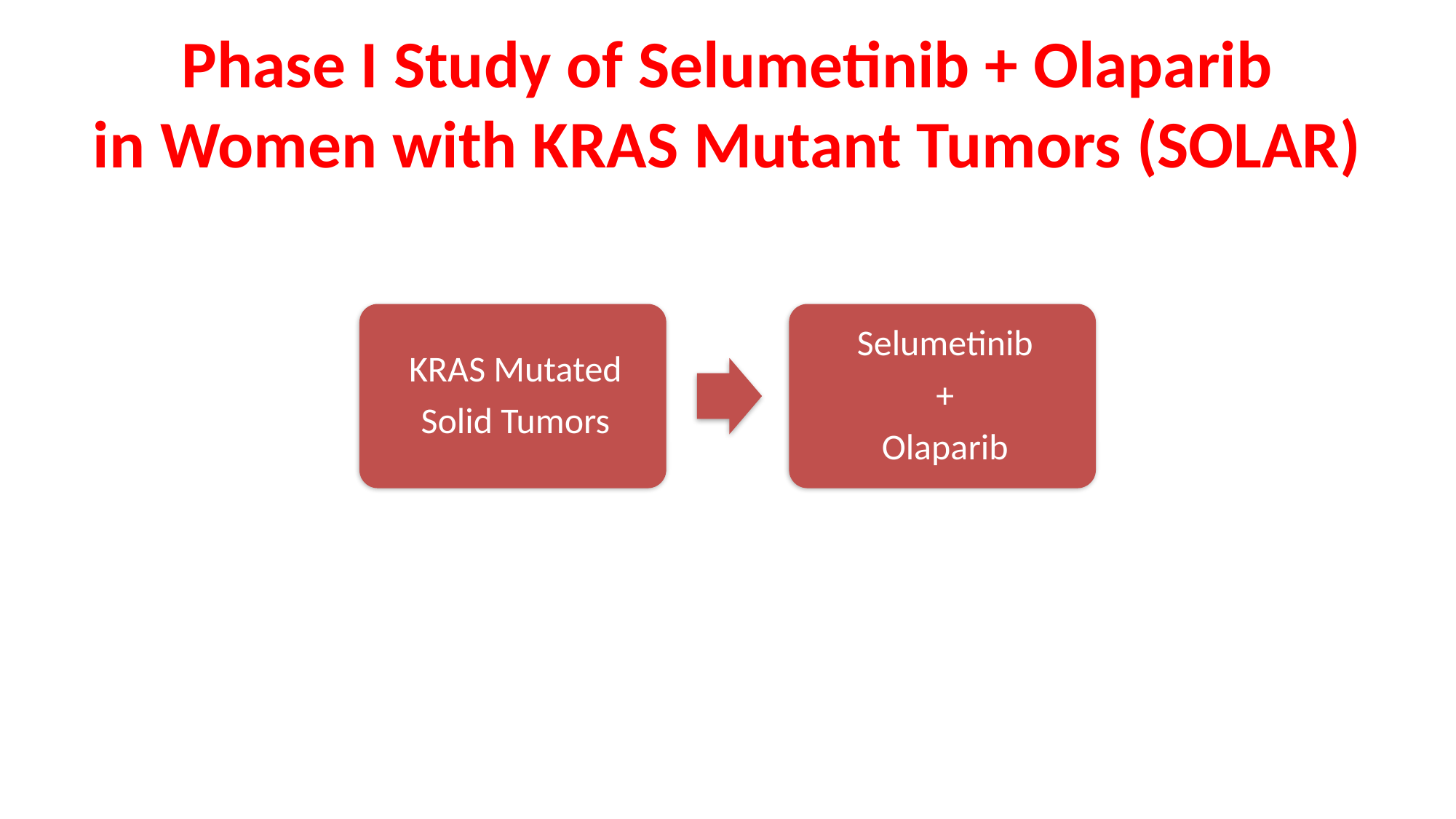

# Phase I Study of Selumetinib + Olaparib in Women with KRAS Mutant Tumors (SOLAR)
KRAS Mutated
Solid Tumors

Selumetinib
+
Olaparib